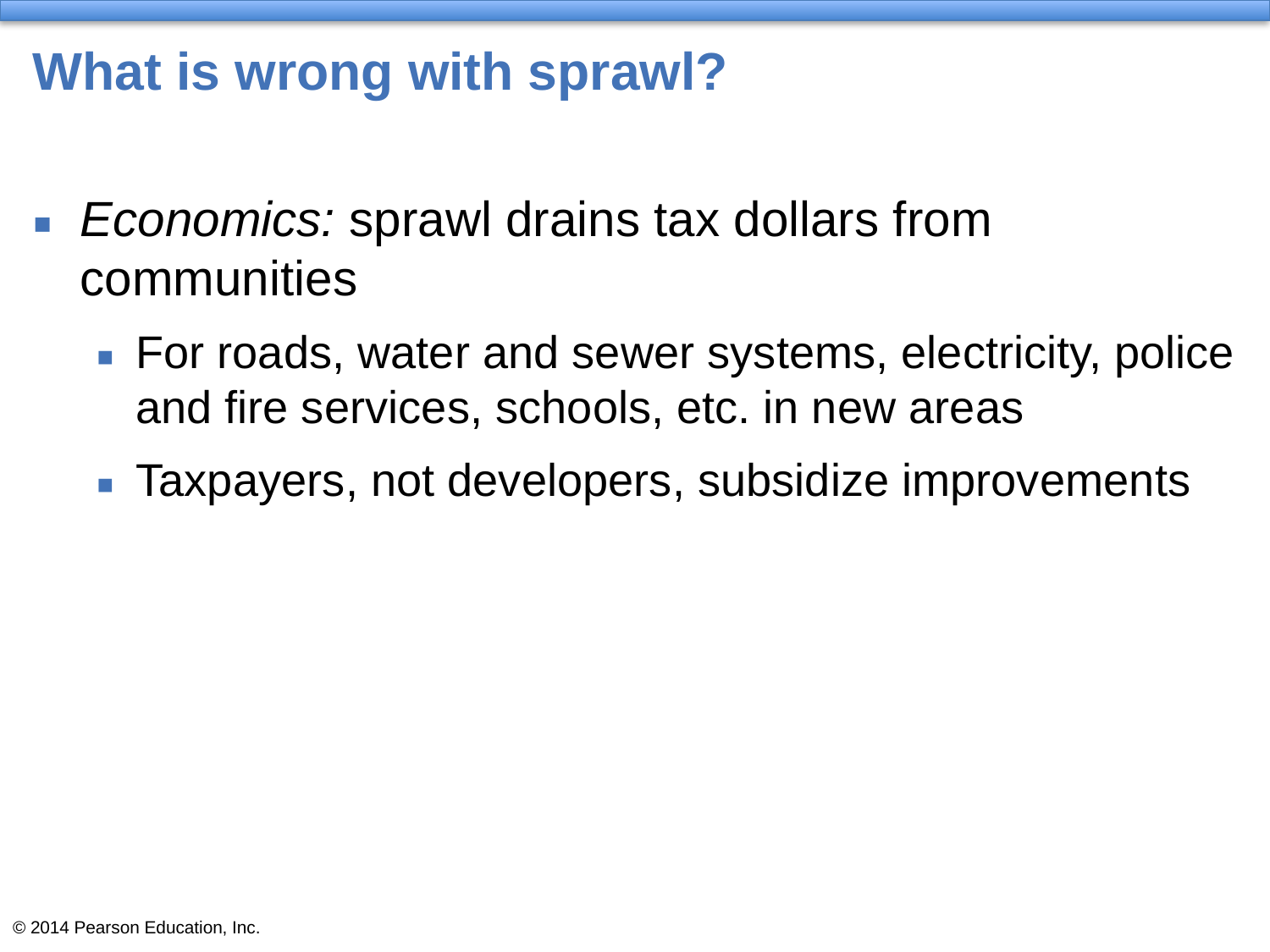

# What is wrong with sprawl?
Economics: sprawl drains tax dollars from communities
For roads, water and sewer systems, electricity, police and fire services, schools, etc. in new areas
Taxpayers, not developers, subsidize improvements